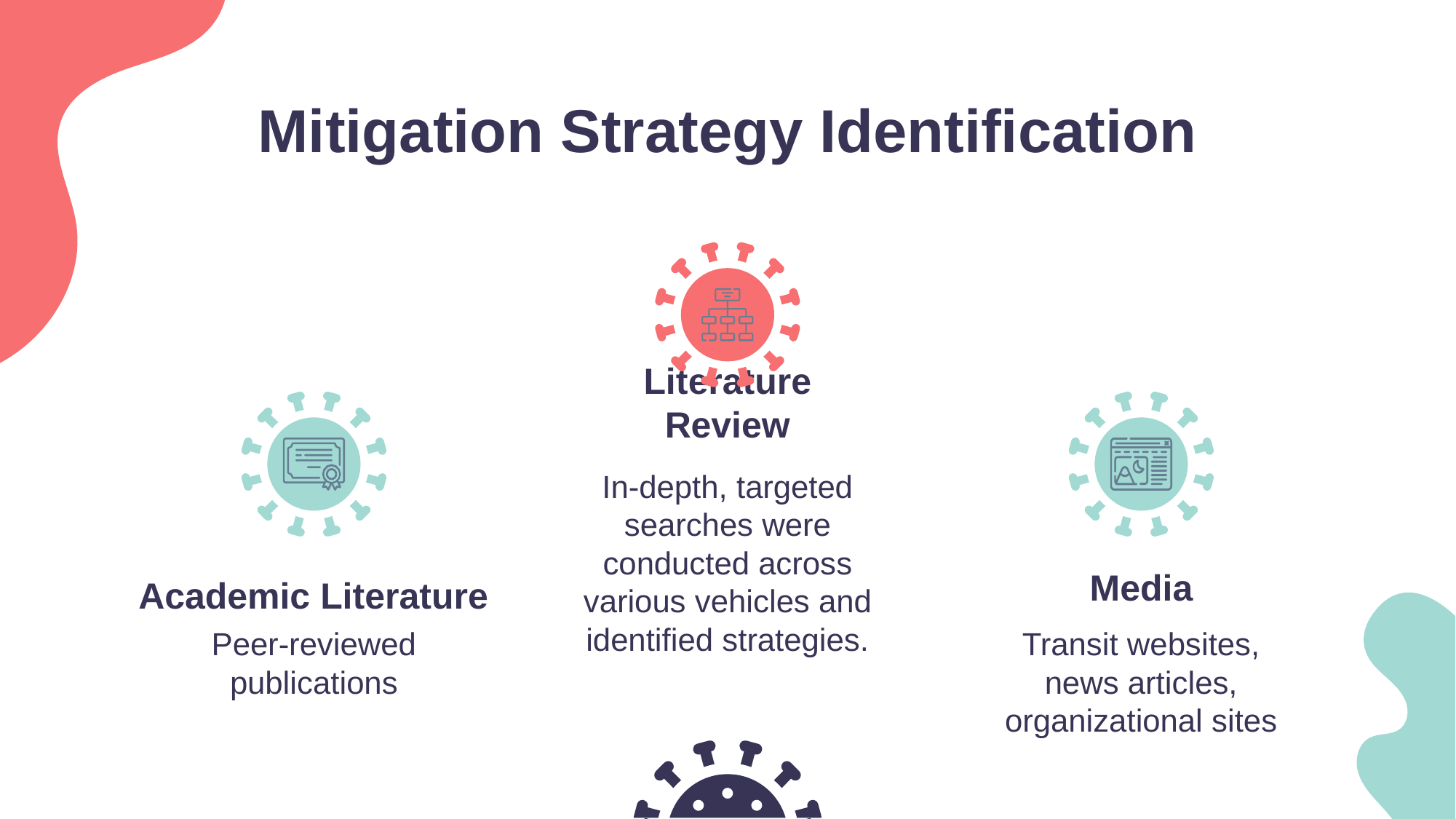

Mitigation Strategy Identification

Literature Review

In-depth, targeted searches were conducted across various vehicles and identified strategies.
# Academic Literature
Media
Peer-reviewed publications
Transit websites, news articles, organizational sites